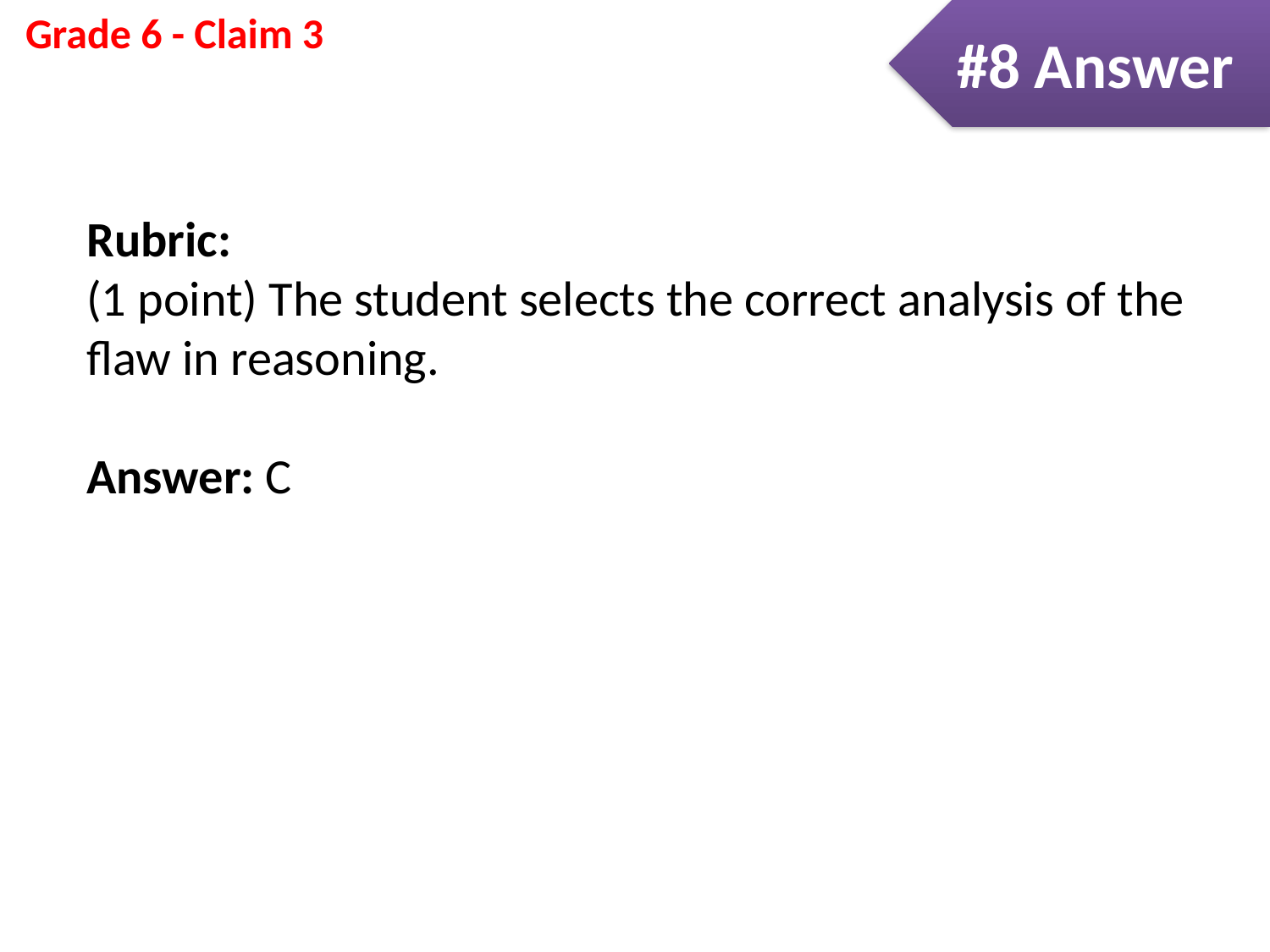

#8 Answer
Rubric:
(1 point) The student selects the correct analysis of the flaw in reasoning.

Answer: C